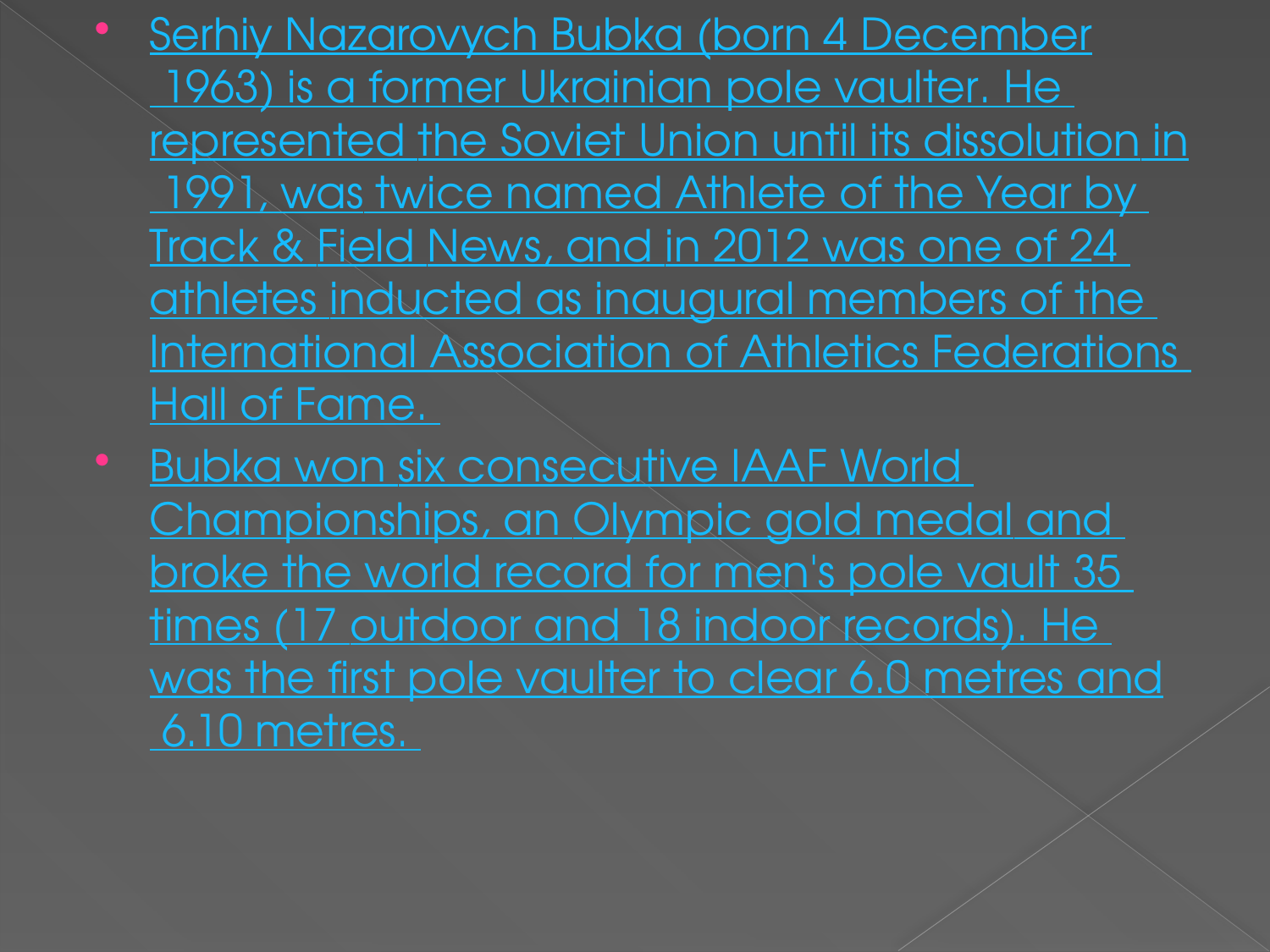

Serhiy Nazarovych Bubka (born 4 December 1963) is a former Ukrainian pole vaulter. He represented the Soviet Union until its dissolution in 1991, was twice named Athlete of the Year by Track & Field News, and in 2012 was one of 24 athletes inducted as inaugural members of the International Association of Athletics Federations Hall of Fame.
Bubka won six consecutive IAAF World Championships, an Olympic gold medal and broke the world record for men's pole vault 35 times (17 outdoor and 18 indoor records). He was the first pole vaulter to clear 6.0 metres and 6.10 metres.